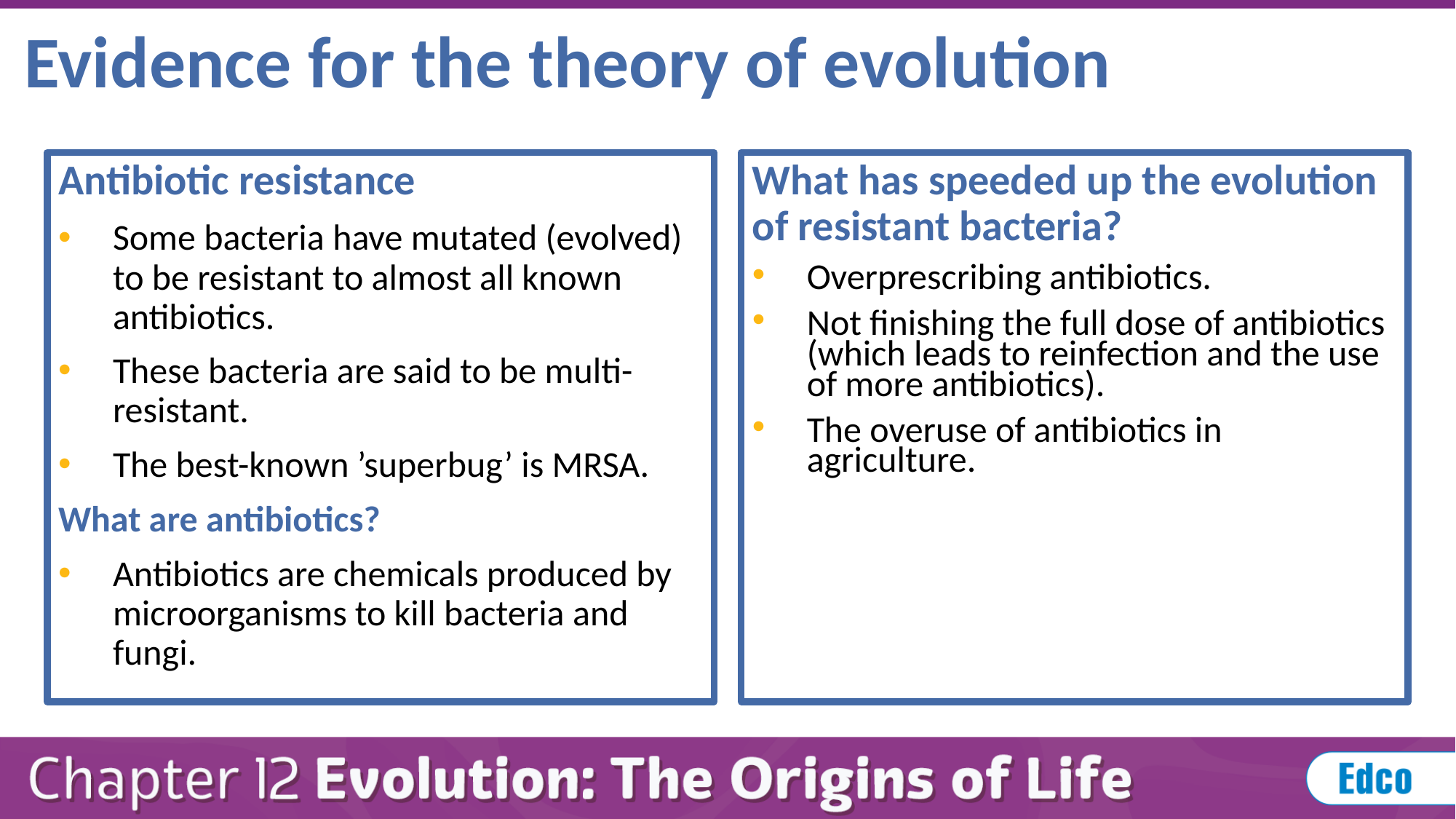

# Evidence for the theory of evolution
What has speeded up the evolution of resistant bacteria?
Overprescribing antibiotics.
Not finishing the full dose of antibiotics (which leads to reinfection and the use of more antibiotics).
The overuse of antibiotics in agriculture.
Antibiotic resistance
Some bacteria have mutated (evolved) to be resistant to almost all known antibiotics.
These bacteria are said to be multi-resistant.
The best-known ’superbug’ is MRSA.
What are antibiotics?
Antibiotics are chemicals produced by microorganisms to kill bacteria and fungi.